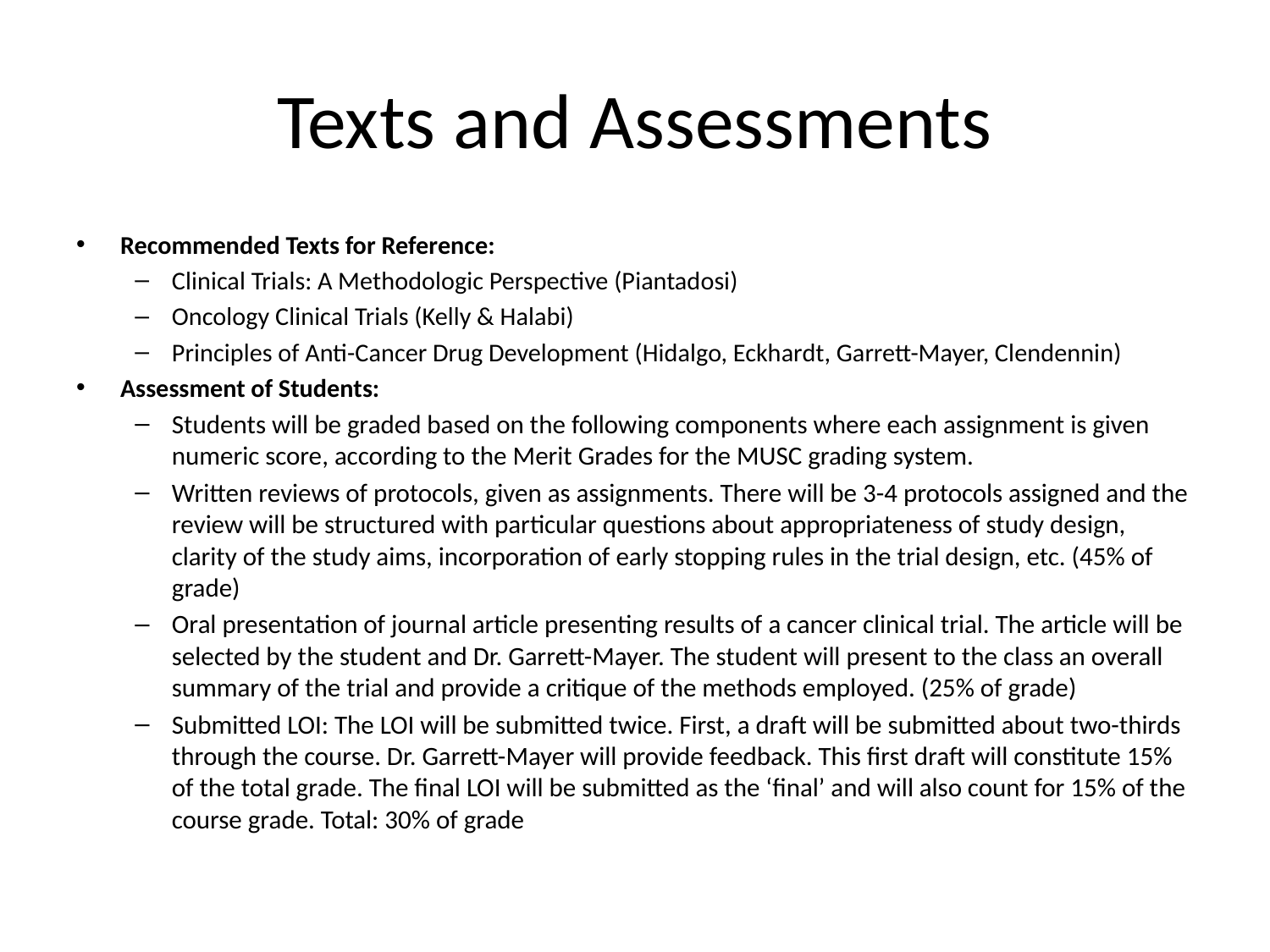

# Texts and Assessments
Recommended Texts for Reference:
Clinical Trials: A Methodologic Perspective (Piantadosi)
Oncology Clinical Trials (Kelly & Halabi)
Principles of Anti-Cancer Drug Development (Hidalgo, Eckhardt, Garrett-Mayer, Clendennin)
Assessment of Students:
Students will be graded based on the following components where each assignment is given numeric score, according to the Merit Grades for the MUSC grading system.
Written reviews of protocols, given as assignments. There will be 3-4 protocols assigned and the review will be structured with particular questions about appropriateness of study design, clarity of the study aims, incorporation of early stopping rules in the trial design, etc. (45% of grade)
Oral presentation of journal article presenting results of a cancer clinical trial. The article will be selected by the student and Dr. Garrett-Mayer. The student will present to the class an overall summary of the trial and provide a critique of the methods employed. (25% of grade)
Submitted LOI: The LOI will be submitted twice. First, a draft will be submitted about two-thirds through the course. Dr. Garrett-Mayer will provide feedback. This first draft will constitute 15% of the total grade. The final LOI will be submitted as the ‘final’ and will also count for 15% of the course grade. Total: 30% of grade